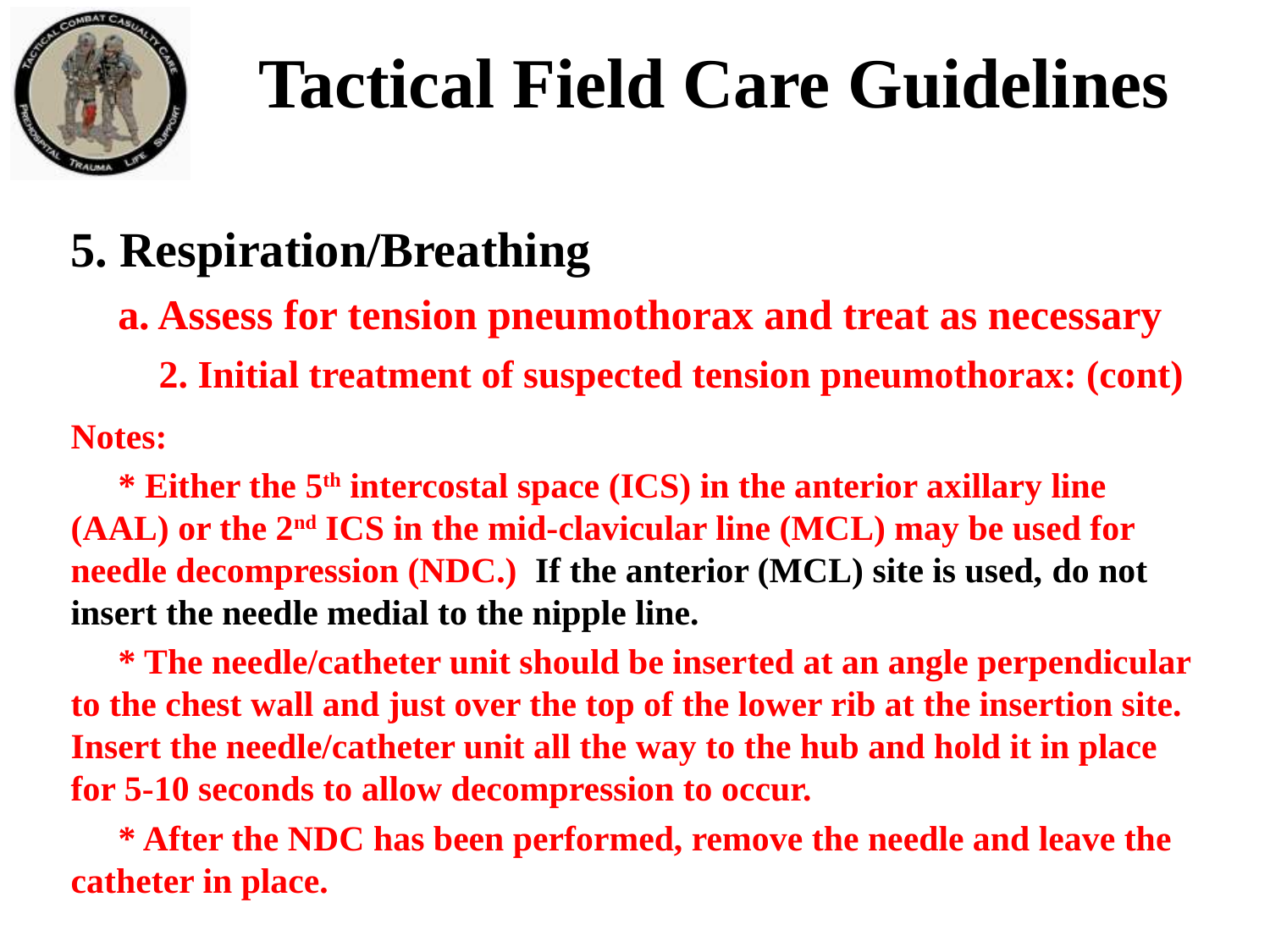

Tactical Field Care Guidelines
5. Respiration/Breathing
a. Assess for tension pneumothorax and treat as necessary
2. Initial treatment of suspected tension pneumothorax: (cont)
Notes:
* Either the 5th intercostal space (ICS) in the anterior axillary line (AAL) or the 2nd ICS in the mid-clavicular line (MCL) may be used for needle decompression (NDC.)  If the anterior (MCL) site is used, do not insert the needle medial to the nipple line.
* The needle/catheter unit should be inserted at an angle perpendicular to the chest wall and just over the top of the lower rib at the insertion site. Insert the needle/catheter unit all the way to the hub and hold it in place for 5-10 seconds to allow decompression to occur.
* After the NDC has been performed, remove the needle and leave the catheter in place.